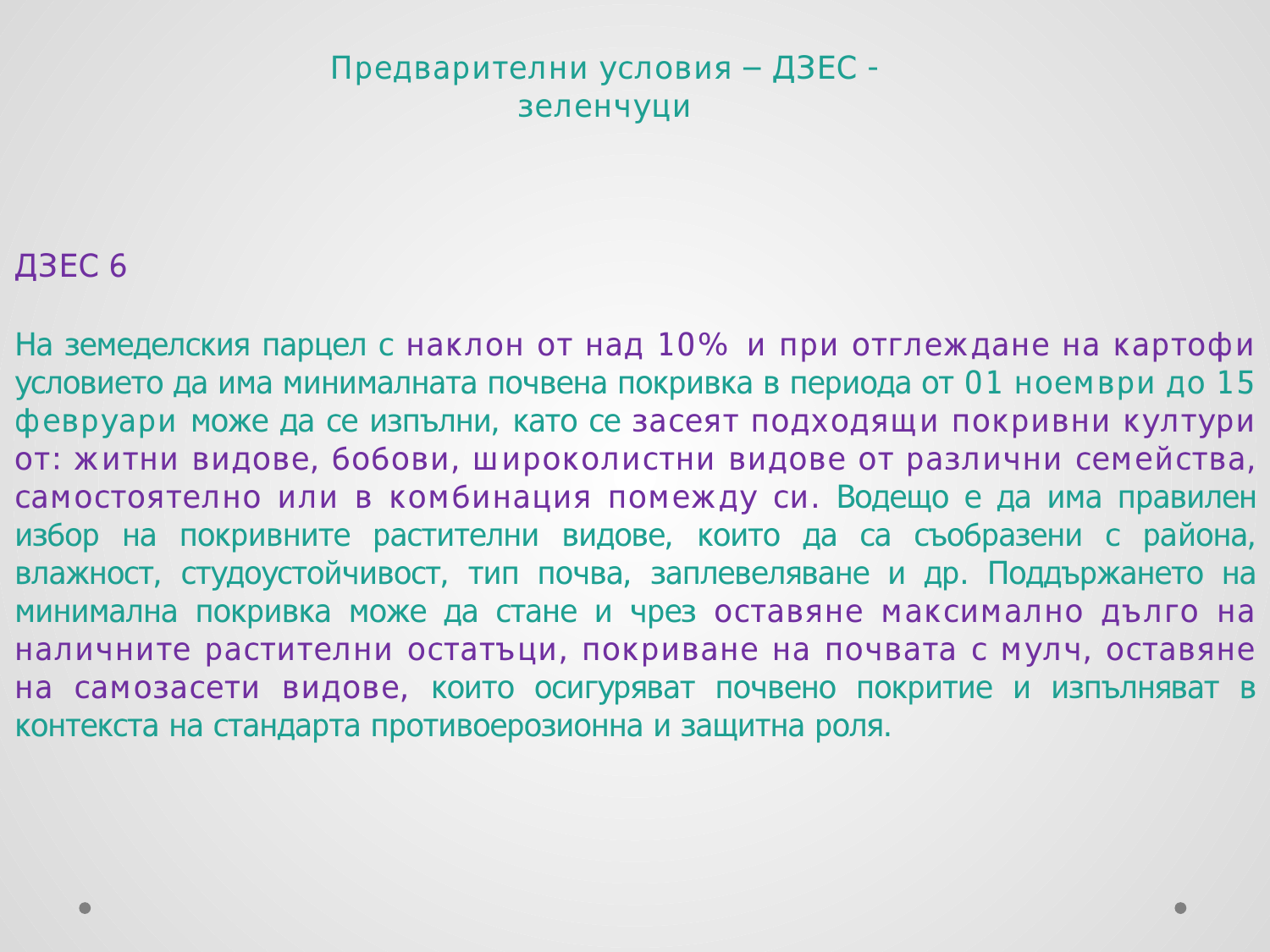

Предварителни условия – ДЗЕС - зеленчуци

ДЗЕС 6

На земеделския парцел с наклон от над 10% и при отглеждане на картофи условието да има минималната почвена покривка в периода от 01 ноември до 15 февруари може да се изпълни, като се засеят подходящи покривни култури от: житни видове, бобови, широколистни видове от различни семейства, самостоятелно или в комбинация помежду си. Водещо е да има правилен избор на покривните растителни видове, които да са съобразени с района, влажност, студоустойчивост, тип почва, заплевеляване и др. Поддържането на минимална покривка може да стане и чрез оставяне максимално дълго на наличните растителни остатъци, покриване на почвата с мулч, оставяне на самозасети видове, които осигуряват почвено покритие и изпълняват в контекста на стандарта противоерозионна и защитна роля.